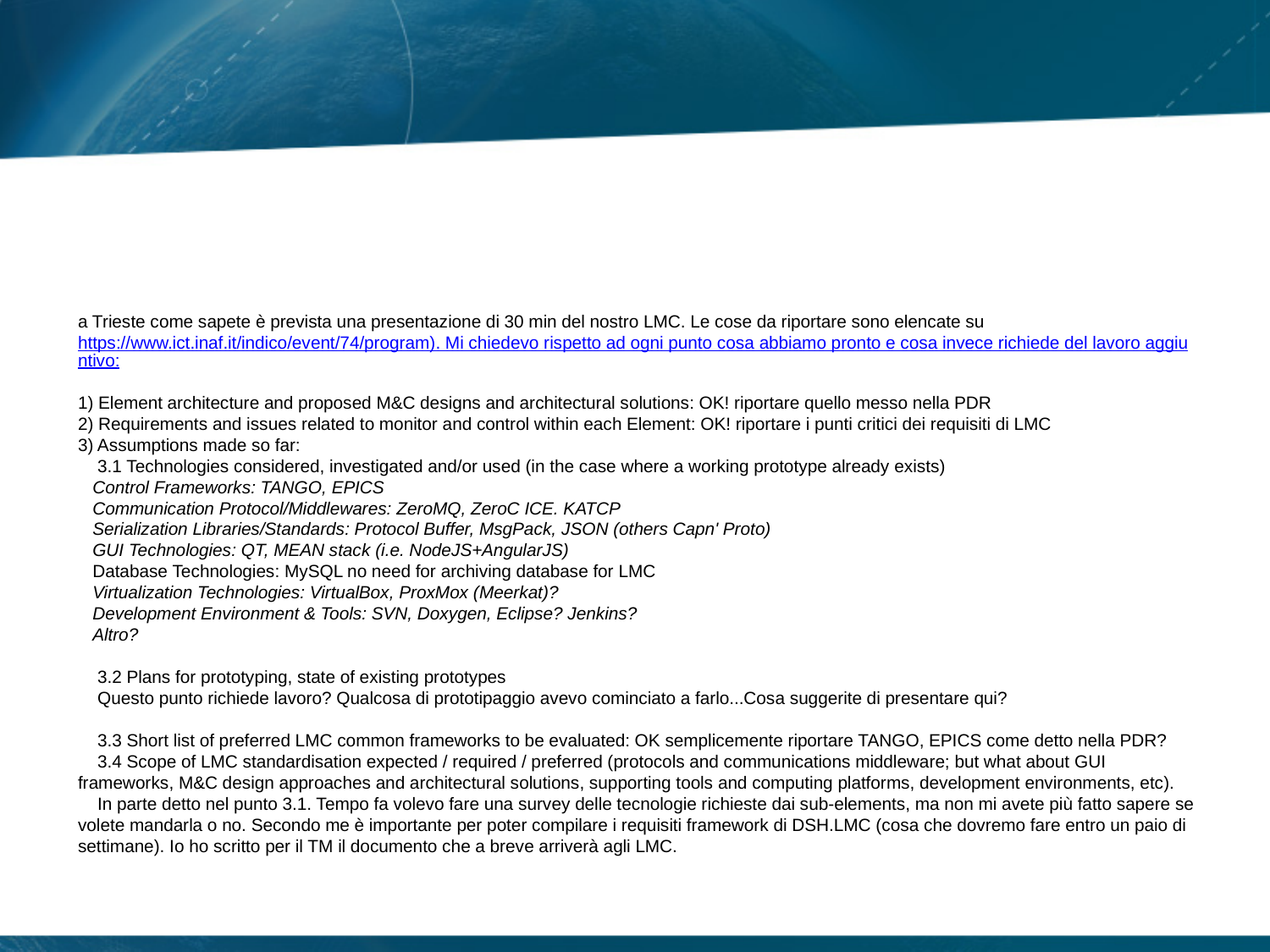

a Trieste come sapete è prevista una presentazione di 30 min del nostro LMC. Le cose da riportare sono elencate su https://www.ict.inaf.it/indico/event/74/program). Mi chiedevo rispetto ad ogni punto cosa abbiamo pronto e cosa invece richiede del lavoro aggiuntivo:

1) Element architecture and proposed M&C designs and architectural solutions: OK! riportare quello messo nella PDR
2) Requirements and issues related to monitor and control within each Element: OK! riportare i punti critici dei requisiti di LMC
3) Assumptions made so far:
    3.1 Technologies considered, investigated and/or used (in the case where a working prototype already exists)
   Control Frameworks: TANGO, EPICS
   Communication Protocol/Middlewares: ZeroMQ, ZeroC ICE. KATCP
   Serialization Libraries/Standards: Protocol Buffer, MsgPack, JSON (others Capn' Proto)
   GUI Technologies: QT, MEAN stack (i.e. NodeJS+AngularJS)
   Database Technologies: MySQL no need for archiving database for LMC
   Virtualization Technologies: VirtualBox, ProxMox (Meerkat)?
   Development Environment & Tools: SVN, Doxygen, Eclipse? Jenkins?
   Altro?

    3.2 Plans for prototyping, state of existing prototypes
    Questo punto richiede lavoro? Qualcosa di prototipaggio avevo cominciato a farlo...Cosa suggerite di presentare qui?

    3.3 Short list of preferred LMC common frameworks to be evaluated: OK semplicemente riportare TANGO, EPICS come detto nella PDR?
    3.4 Scope of LMC standardisation expected / required / preferred (protocols and communications middleware; but what about GUI frameworks, M&C design approaches and architectural solutions, supporting tools and computing platforms, development environments, etc).
    In parte detto nel punto 3.1. Tempo fa volevo fare una survey delle tecnologie richieste dai sub-elements, ma non mi avete più fatto sapere se volete mandarla o no. Secondo me è importante per poter compilare i requisiti framework di DSH.LMC (cosa che dovremo fare entro un paio di settimane). Io ho scritto per il TM il documento che a breve arriverà agli LMC.